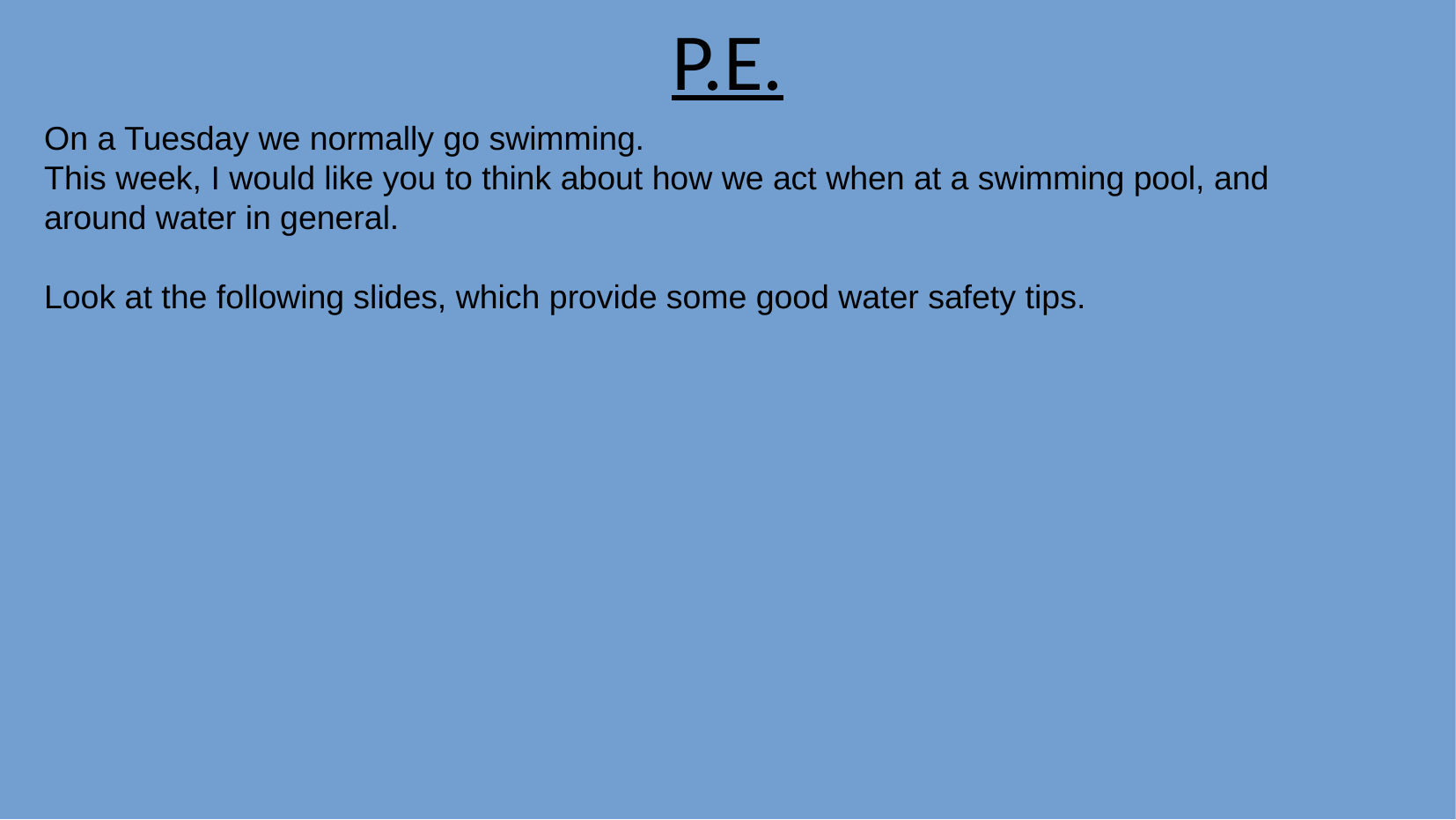

P.E.
On a Tuesday we normally go swimming.
This week, I would like you to think about how we act when at a swimming pool, and around water in general.

Look at the following slides, which provide some good water safety tips.